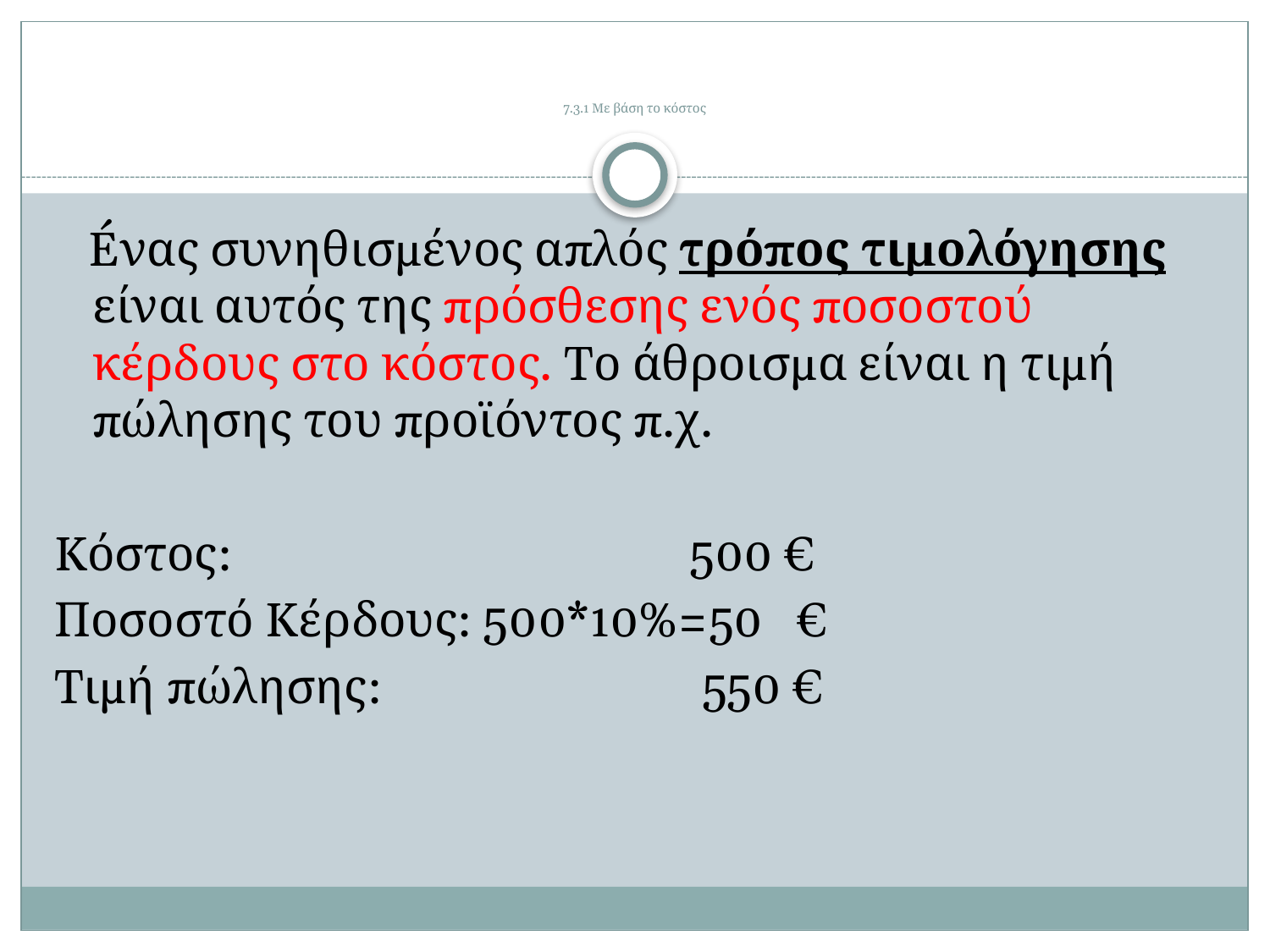

# 7.3.1 Με βάση το κόστος
   Ένας συνηθισμένος απλός τρόπος τιμολόγησης είναι αυτός της πρόσθεσης ενός ποσοστού κέρδους στο κόστος. Το άθροισμα είναι η τιμή πώλησης του προϊόντος π.χ.

Κόστος:                                        500 €
Ποσοστό Κέρδους: 500*10%=50   €
Τιμή πώλησης:                            550 €